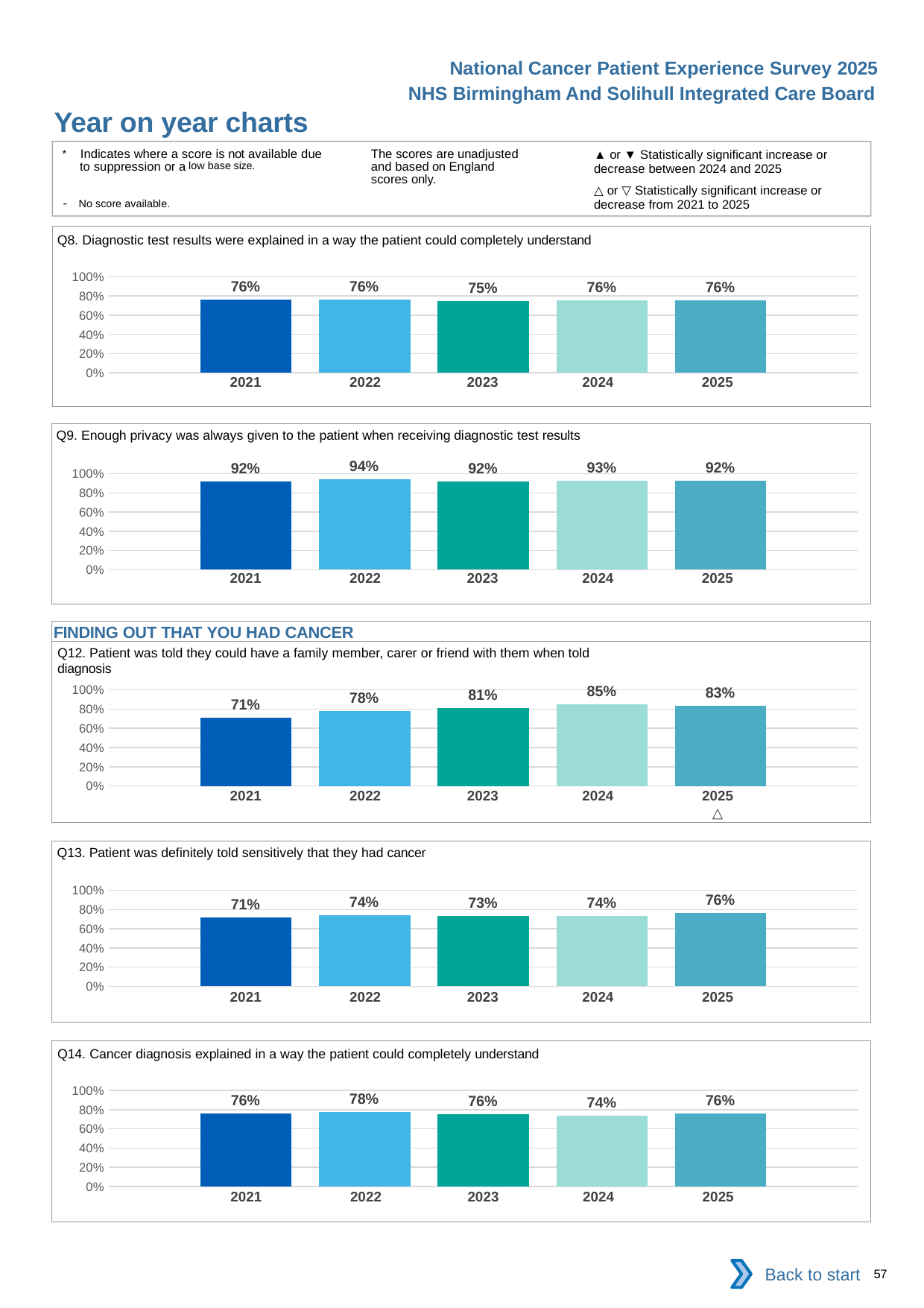

National Cancer Patient Experience Survey 2025
NHS Birmingham And Solihull Integrated Care Board
Year on year charts (2)

The scores are unadjusted and based on England scores only.
*  Indicates where a score is not available due to suppression or a low base size.
- No score available.
▲ or ▼ Statistically significant increase or decrease between 2024 and 2025
△ or ▽ Statistically significant increase or decrease from 2021 to 2025
Q8. Diagnostic test results were explained in a way the patient could completely understand

### Chart

| Category | 2021 | 2022 | 2023 | 2024 | 2025 |
|---|---|---|---|---|---|
| Category 1 | 0.763285 | 0.7638376 | 0.7477639 | 0.755102 | 0.7564895 |
| 2021 | 2022 | 2023 | 2024 | 2025 |
| --- | --- | --- | --- | --- |
|  |  |  |  |  |
Q9. Enough privacy was always given to the patient when receiving diagnostic test results

### Chart

| Category | 2021 | 2022 | 2023 | 2024 | 2025 |
|---|---|---|---|---|---|
| Category 1 | 0.9197432 | 0.9428045 | 0.9163637 | 0.9279891 | 0.9247842 |
| 2021 | 2022 | 2023 | 2024 | 2025 |
| --- | --- | --- | --- | --- |
|  |  |  |  |  |
FINDING OUT THAT YOU HAD CANCER
Q12. Patient was told they could have a family member, carer or friend with them when told diagnosis

### Chart

| Category | 2021 | 2022 | 2023 | 2024 | 2025 |
|---|---|---|---|---|---|
| Category 1 | 0.7102526 | 0.7814113 | 0.811784 | 0.8479319 | 0.8305275 |
| 2021 | 2022 | 2023 | 2024 | 2025 |
| --- | --- | --- | --- | --- |
|  |  |  |  | △ |
Q13. Patient was definitely told sensitively that they had cancer

### Chart

| Category | 2021 | 2022 | 2023 | 2024 | 2025 |
|---|---|---|---|---|---|
| Category 1 | 0.7140845 | 0.7392739 | 0.7339593 | 0.7358708 | 0.7613998 |
| 2021 | 2022 | 2023 | 2024 | 2025 |
| --- | --- | --- | --- | --- |
|  |  |  |  |  |
Q14. Cancer diagnosis explained in a way the patient could completely understand

### Chart

| Category | 2021 | 2022 | 2023 | 2024 | 2025 |
|---|---|---|---|---|---|
| Category 1 | 0.7629734 | 0.7761438 | 0.7554517 | 0.7376862 | 0.7605932 |
| 2021 | 2022 | 2023 | 2024 | 2025 |
| --- | --- | --- | --- | --- |
|  |  |  |  |  |
Back to start

57